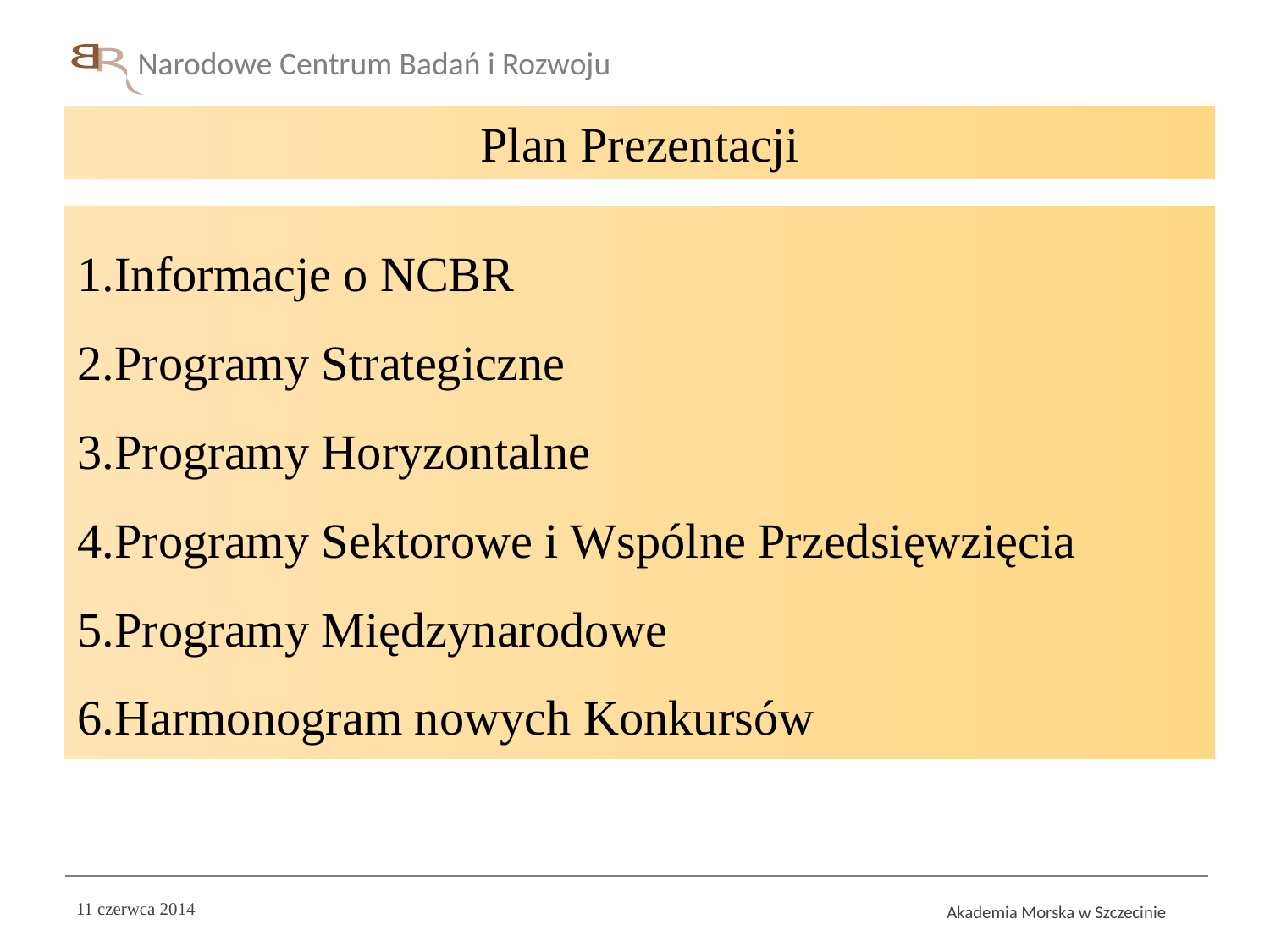

Plan Prezentacji
Informacje o NCBR
Programy Strategiczne
Programy Horyzontalne
Programy Sektorowe i Wspólne Przedsięwzięcia
Programy Międzynarodowe
Harmonogram nowych Konkursów
11 czerwca 2014
Akademia Morska w Szczecinie